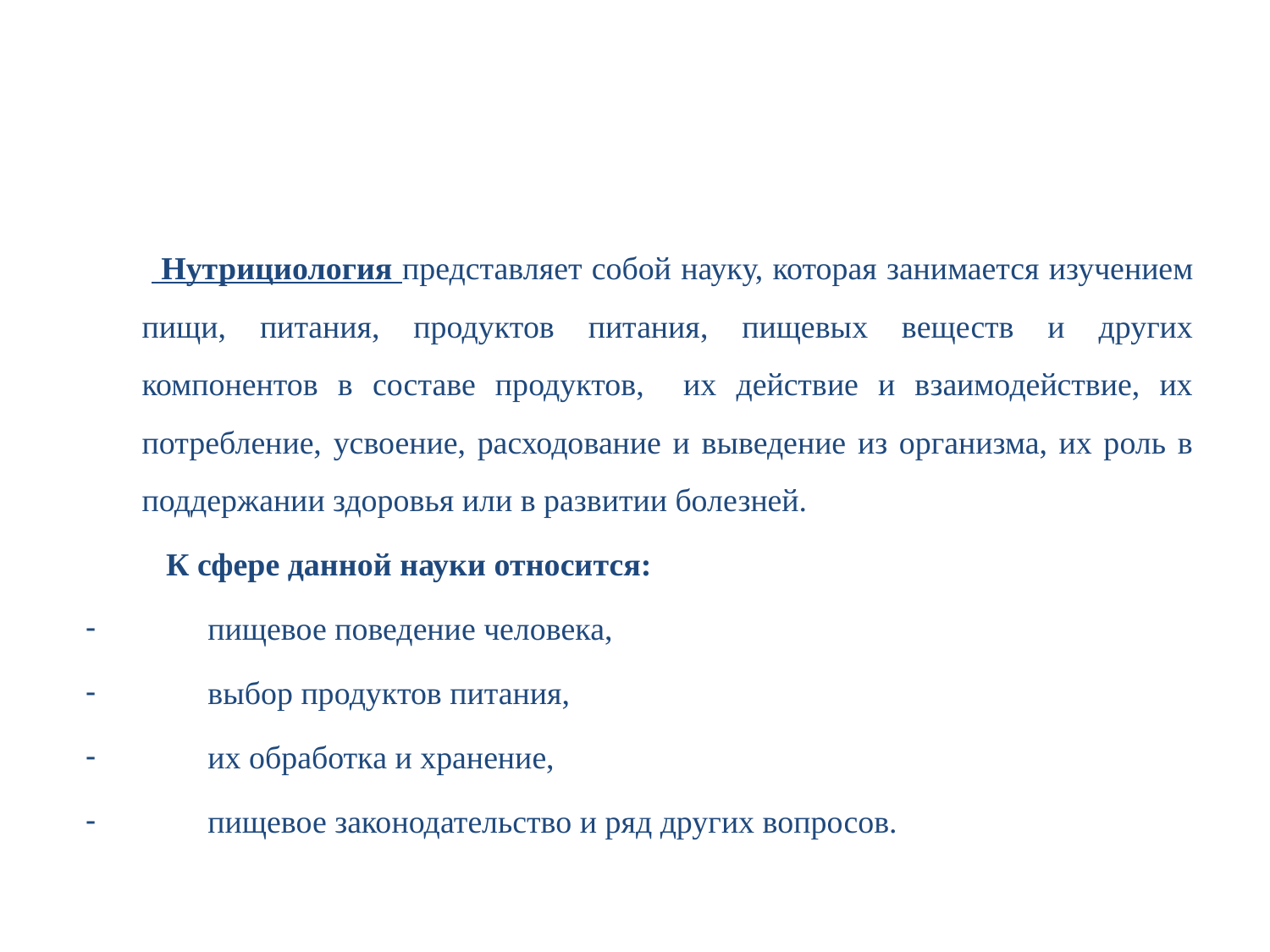

#
  Нутрициология представляет собой науку, которая занимается изучением пищи, питания, продуктов питания, пищевых веществ и других компонентов в составе продуктов,  их действие и взаимодействие, их потребление, усвоение, расходование и выведение из организма, их роль в поддержании здоровья или в развитии болезней.
   К сфере данной науки относится:
пищевое поведение человека,
выбор продуктов питания,
их обработка и хранение,
пищевое законодательство и ряд других вопросов.